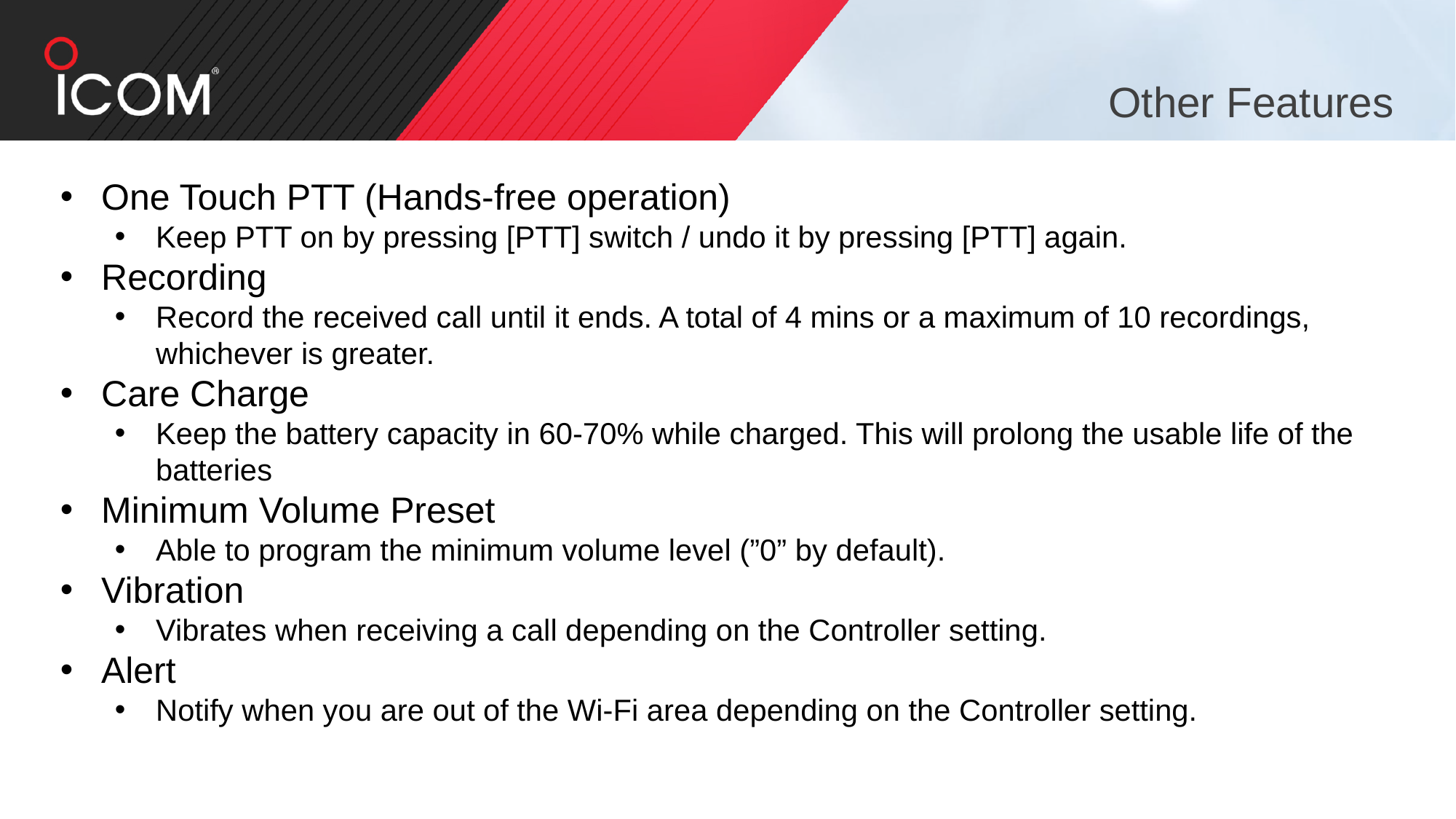

# Other Features
One Touch PTT (Hands-free operation)
Keep PTT on by pressing [PTT] switch / undo it by pressing [PTT] again.
Recording
Record the received call until it ends. A total of 4 mins or a maximum of 10 recordings, whichever is greater.
Care Charge
Keep the battery capacity in 60-70% while charged. This will prolong the usable life of the batteries
Minimum Volume Preset
Able to program the minimum volume level (”0” by default).
Vibration
Vibrates when receiving a call depending on the Controller setting.
Alert
Notify when you are out of the Wi-Fi area depending on the Controller setting.